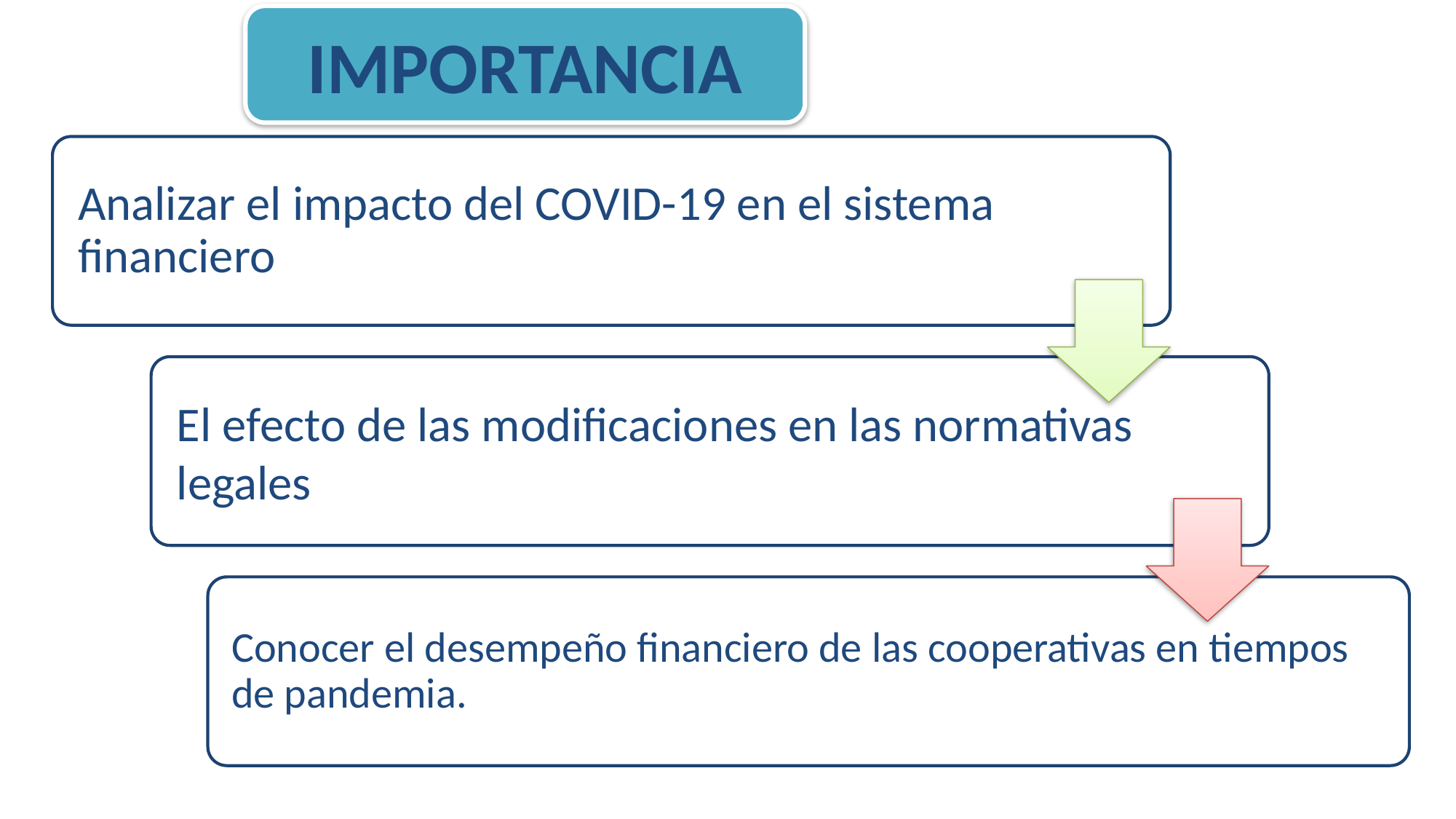

IMPORTANCIA
Analizar el impacto del COVID-19 en el sistema financiero
El efecto de las modificaciones en las normativas legales
Conocer el desempeño financiero de las cooperativas en tiempos de pandemia.